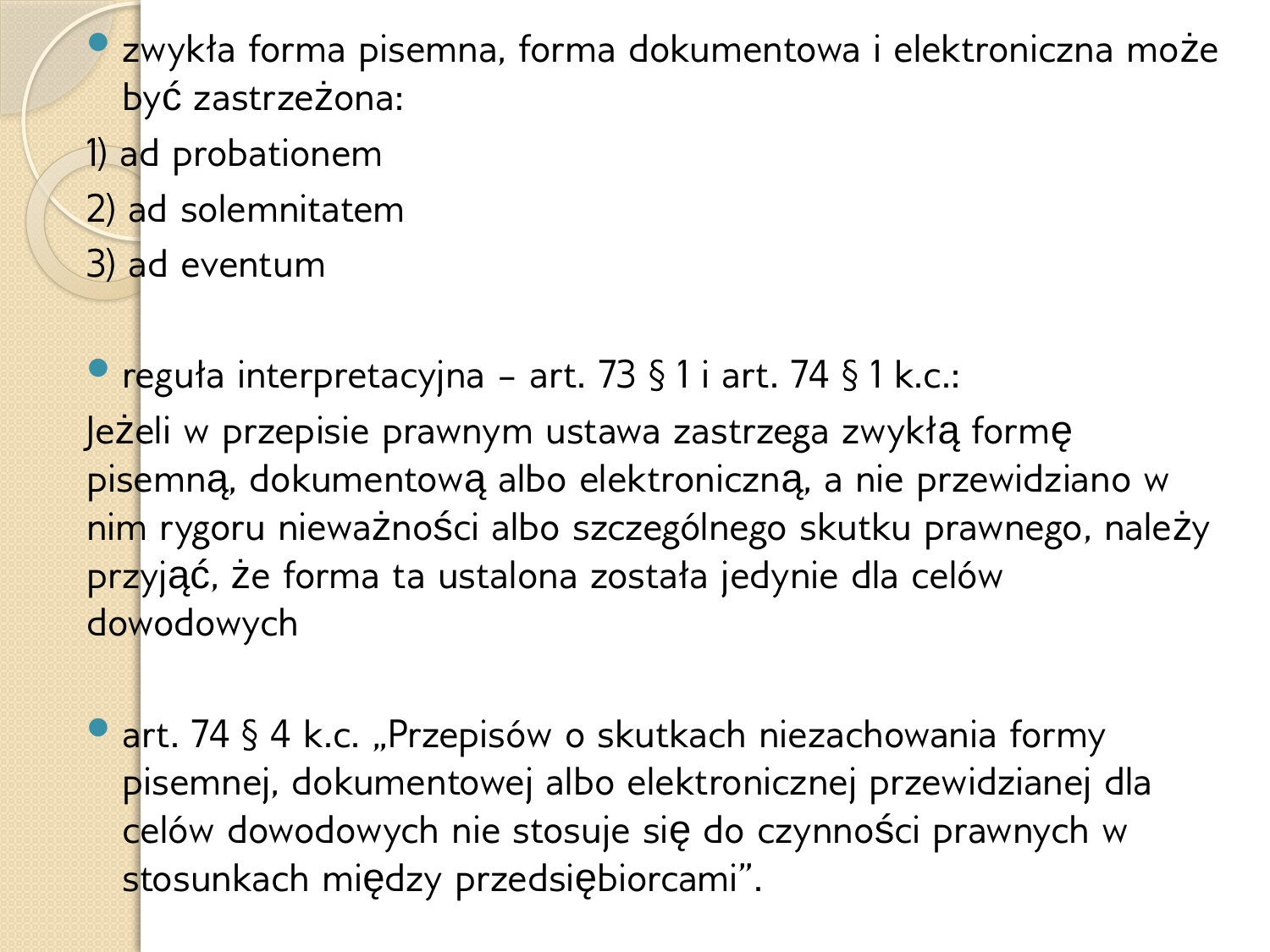

zwykła forma pisemna, forma dokumentowa i elektroniczna może być zastrzeżona:
1) ad probationem
2) ad solemnitatem
3) ad eventum

reguła interpretacyjna – art. 73 § 1 i art. 74 § 1 k.c.:
Jeżeli w przepisie prawnym ustawa zastrzega zwykłą formę pisemną, dokumentową albo elektroniczną, a nie przewidziano w nim rygoru nieważności albo szczególnego skutku prawnego, należy przyjąć, że forma ta ustalona została jedynie dla celów dowodowych

art. 74 § 4 k.c. „Przepisów o skutkach niezachowania formy pisemnej, dokumentowej albo elektronicznej przewidzianej dla celów dowodowych nie stosuje się do czynności prawnych w stosunkach między przedsiębiorcami”.